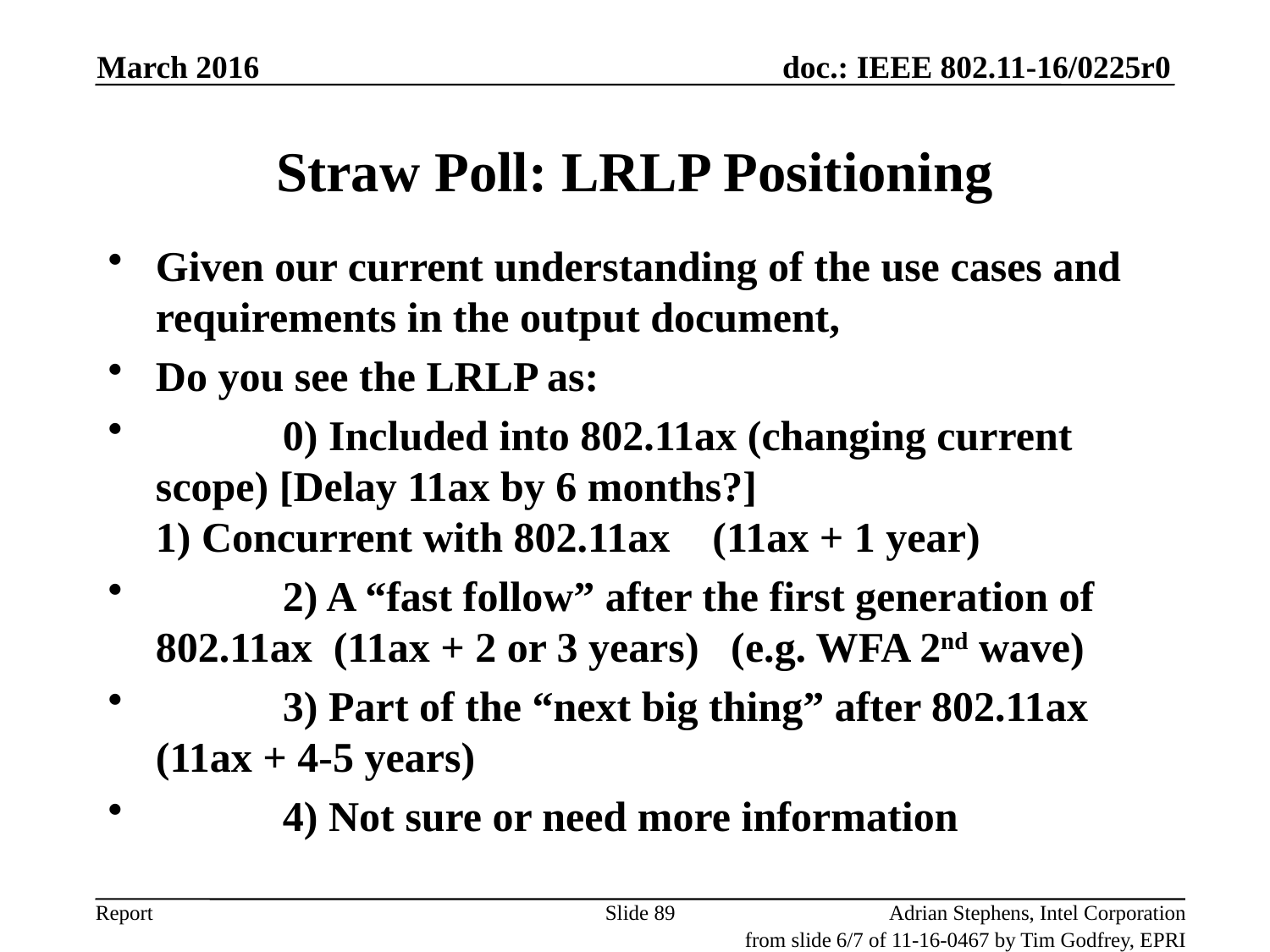

March 2016
# Straw Poll: LRLP Positioning
Given our current understanding of the use cases and requirements in the output document,
Do you see the LRLP as:
	0) Included into 802.11ax (changing current scope) [Delay 11ax by 6 months?]
1) Concurrent with 802.11ax    (11ax + 1 year)
	2) A “fast follow” after the first generation of 802.11ax  (11ax + 2 or 3 years)   (e.g. WFA 2nd wave)
	3) Part of the “next big thing” after 802.11ax  (11ax + 4-5 years)
	4) Not sure or need more information
Slide 89
Adrian Stephens, Intel Corporation
from slide 6/7 of 11-16-0467 by Tim Godfrey, EPRI